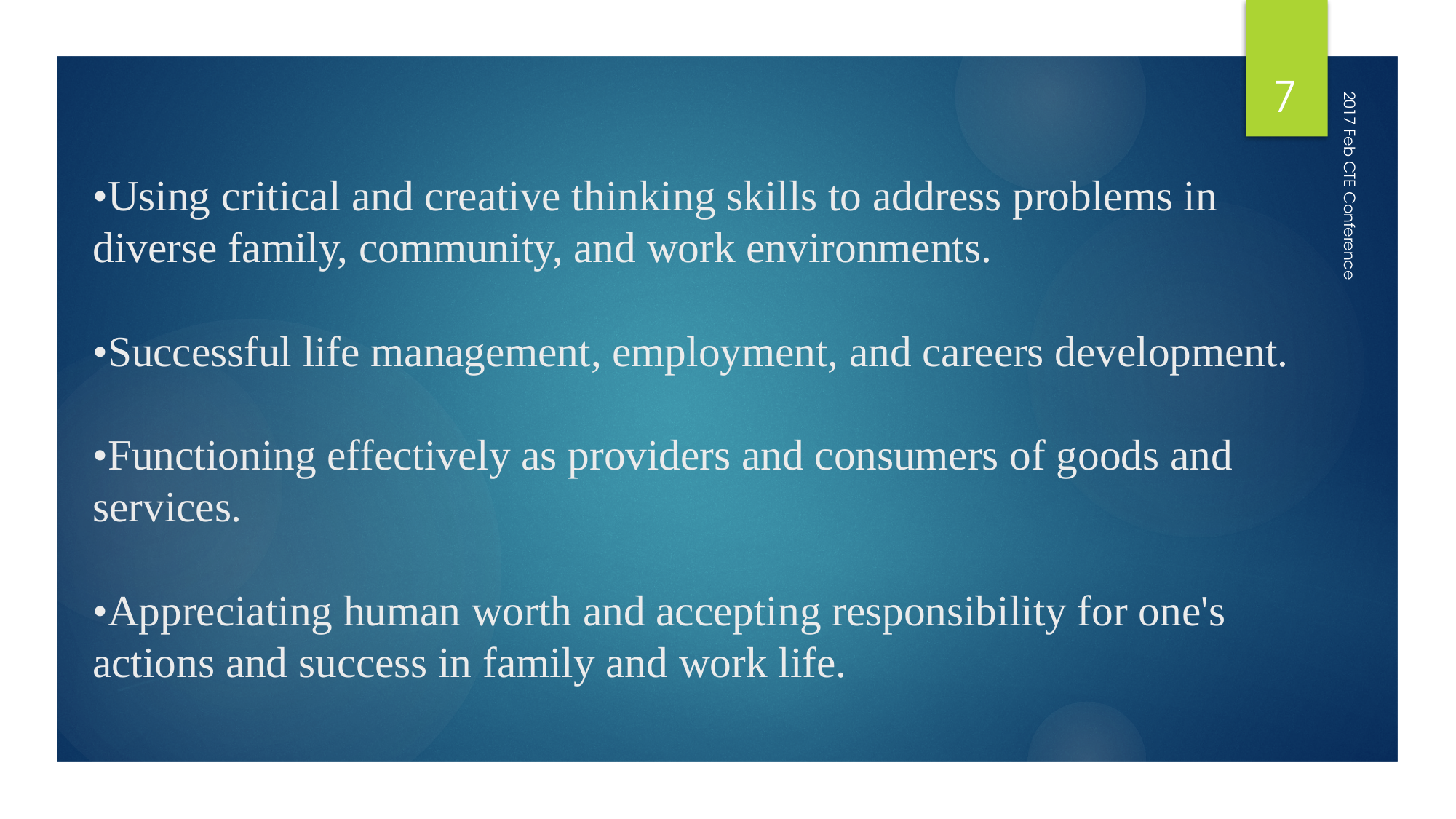

7
# •Using critical and creative thinking skills to address problems in diverse family, community, and work environments. •Successful life management, employment, and careers development. •Functioning effectively as providers and consumers of goods and services. •Appreciating human worth and accepting responsibility for one's actions and success in family and work life.
2017 Feb CTE Conference